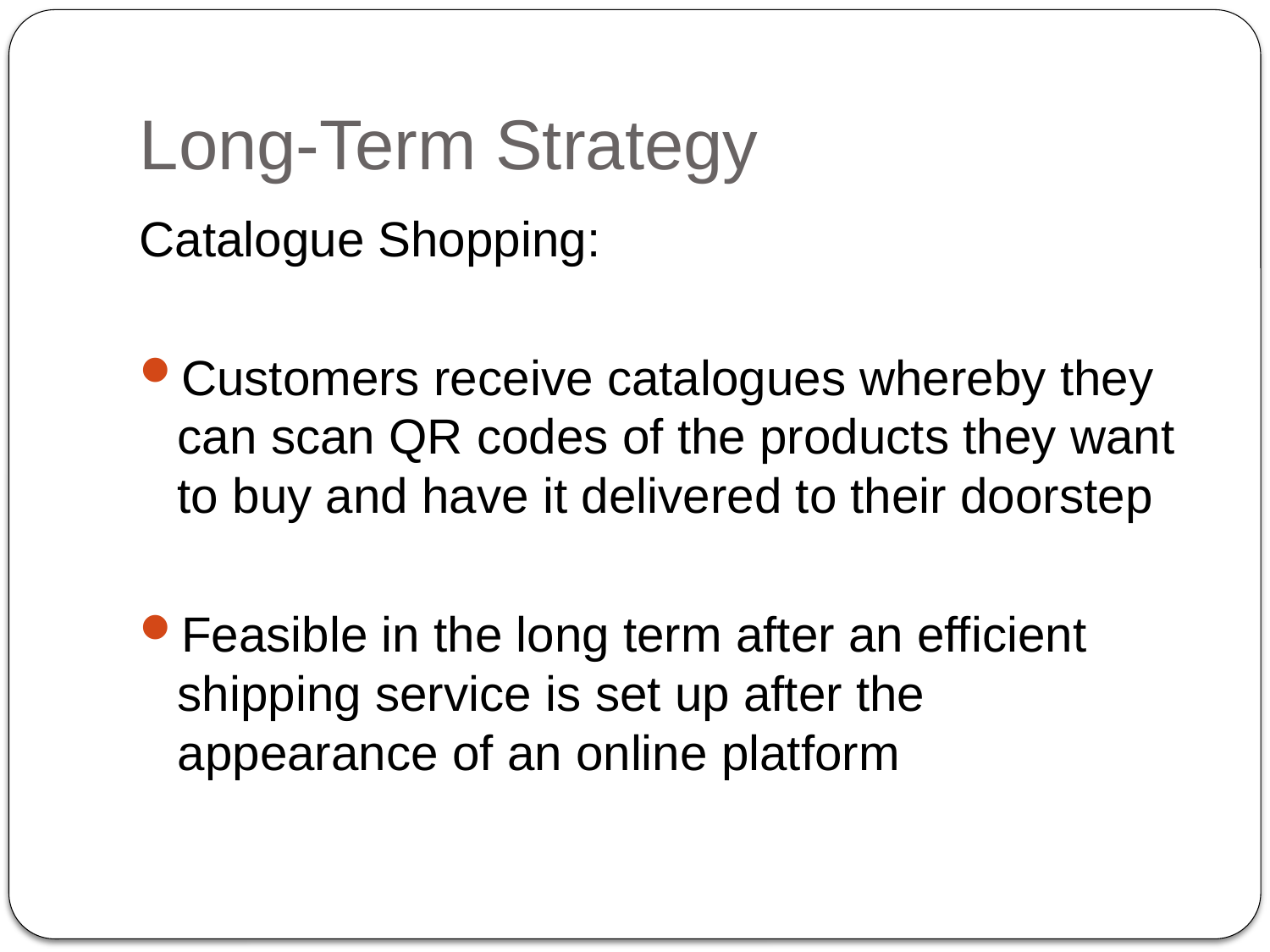

# Long-Term Strategy
Catalogue Shopping:

Customers receive catalogues whereby they can scan QR codes of the products they want to buy and have it delivered to their doorstep

Feasible in the long term after an efficient shipping service is set up after the appearance of an online platform